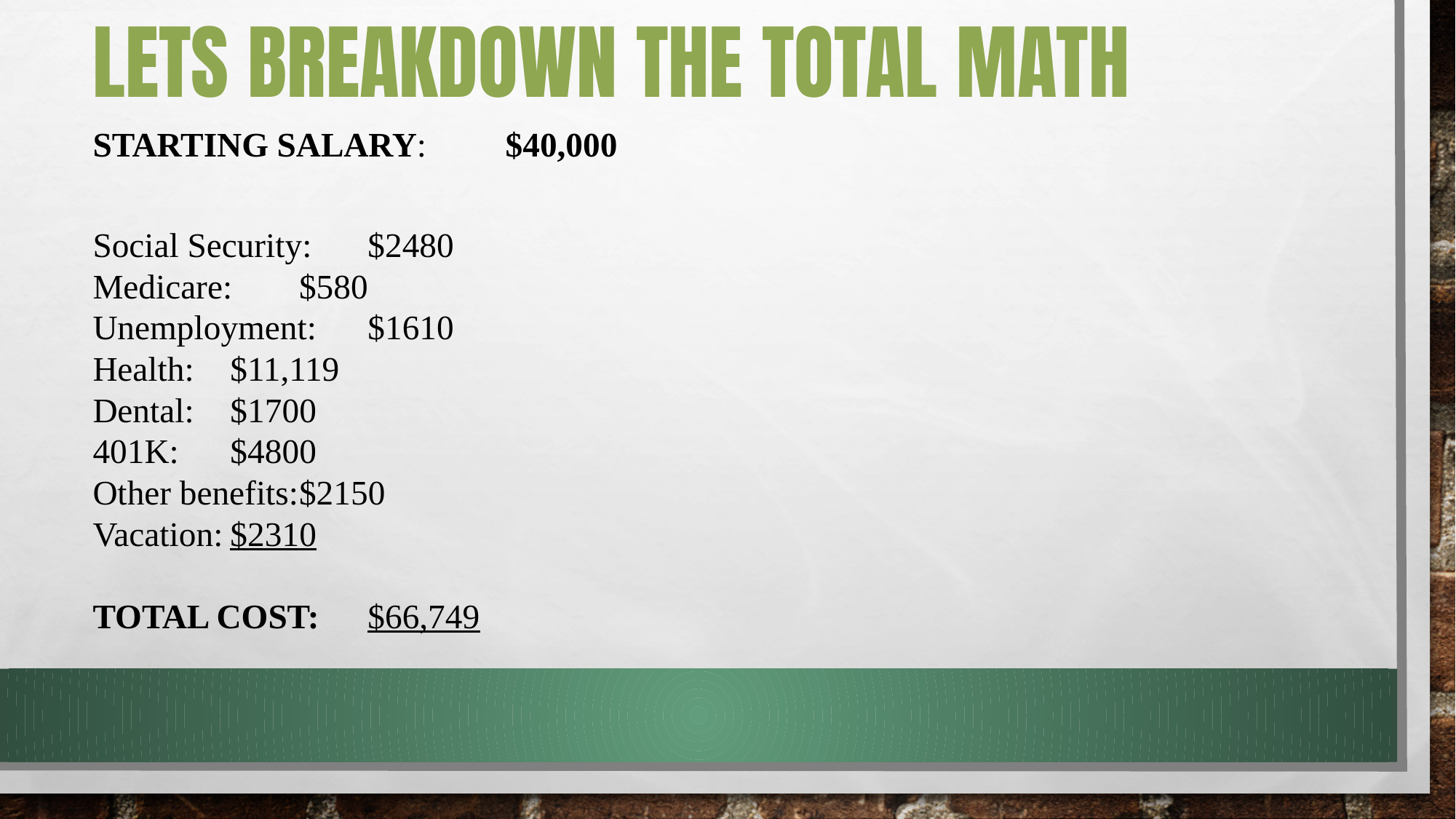

# Lets breakdown the total math
Starting Salary:				$40,000

Social Security:					$2480
Medicare:						$580
Unemployment:					$1610
Health:						$11,119
Dental:						$1700
401K:							$4800
Other benefits:					$2150
Vacation:						$2310

TOTAL COST:					$66,749